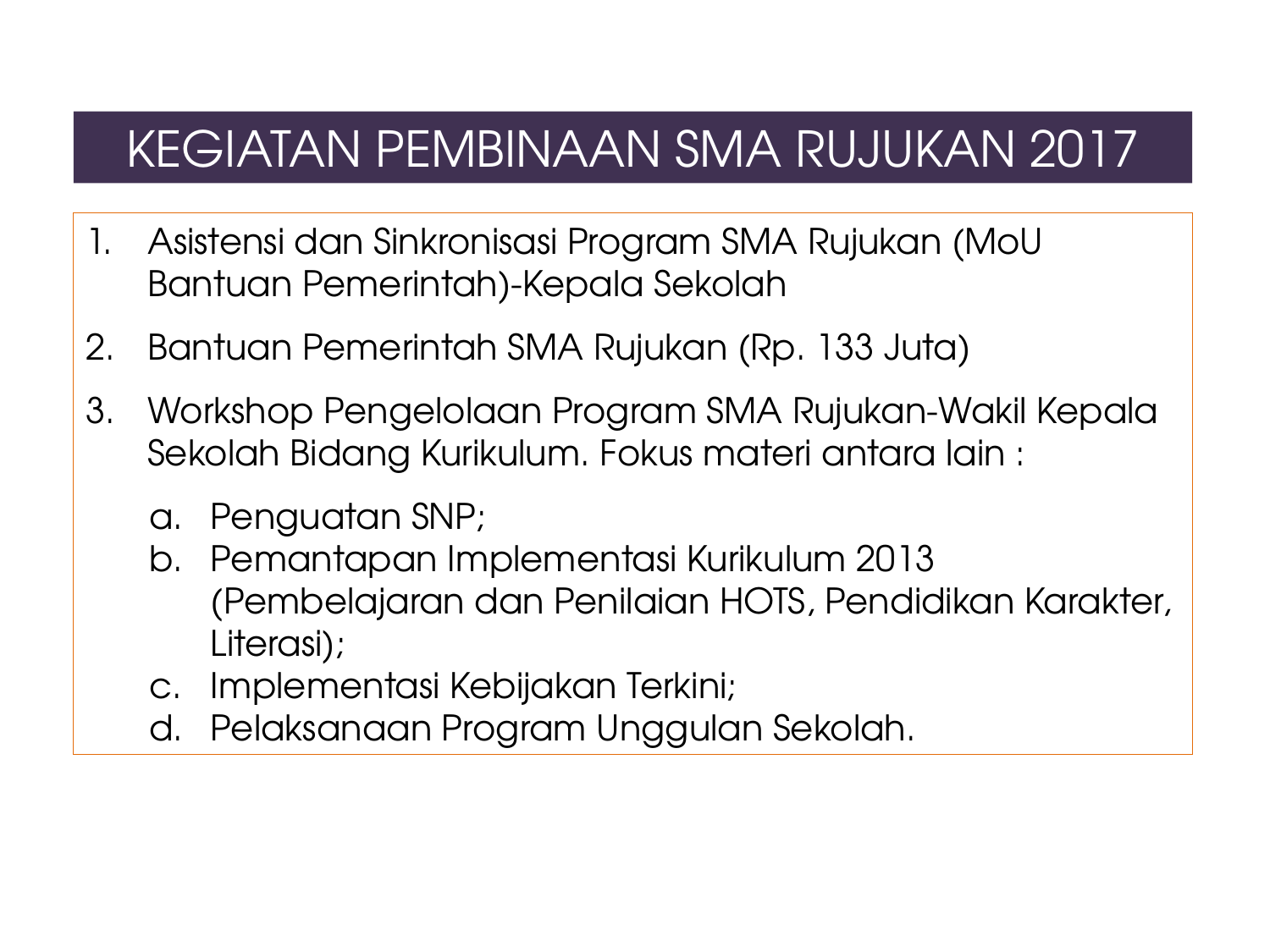

KEGIATAN PEMBINAAN SMA RUJUKAN 2017
1.	Asistensi dan Sinkronisasi Program SMA Rujukan (MoU Bantuan Pemerintah)-Kepala Sekolah
2.	Bantuan Pemerintah SMA Rujukan (Rp. 133 Juta)
3.	Workshop Pengelolaan Program SMA Rujukan-Wakil Kepala Sekolah Bidang Kurikulum. Fokus materi antara lain :
a.	Penguatan SNP;
b.	Pemantapan Implementasi Kurikulum 2013 (Pembelajaran dan Penilaian HOTS, Pendidikan Karakter, Literasi);
c.	Implementasi Kebijakan Terkini;
d.	Pelaksanaan Program Unggulan Sekolah.